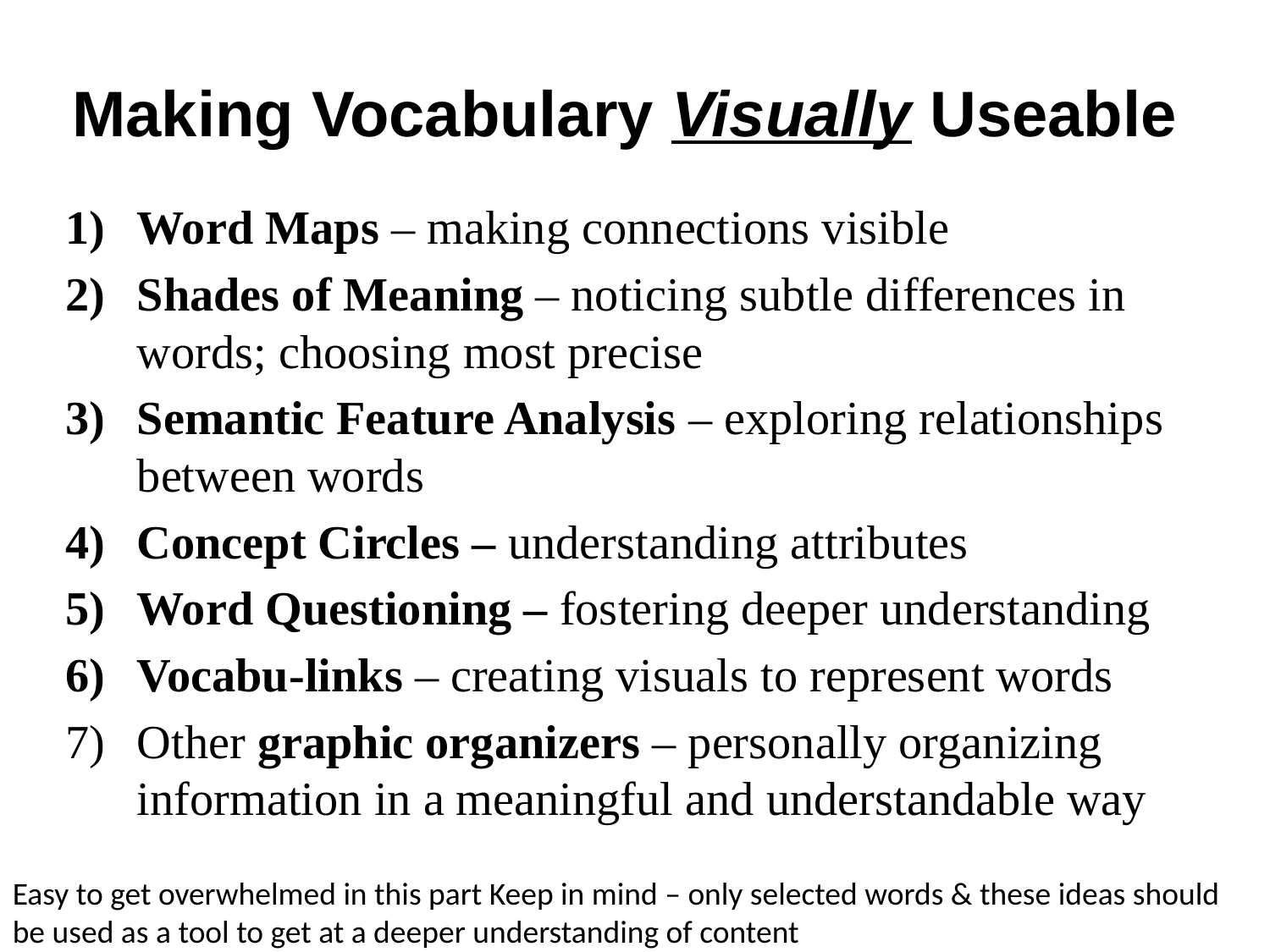

# Making Vocabulary Visually Useable
Word Maps – making connections visible
Shades of Meaning – noticing subtle differences in words; choosing most precise
Semantic Feature Analysis – exploring relationships between words
Concept Circles – understanding attributes
Word Questioning – fostering deeper understanding
Vocabu-links – creating visuals to represent words
Other graphic organizers – personally organizing information in a meaningful and understandable way

Easy to get overwhelmed in this part Keep in mind – only selected words & these ideas should be used as a tool to get at a deeper understanding of content
You bet if they are using one of these and they are developing a greater knowledge of your material